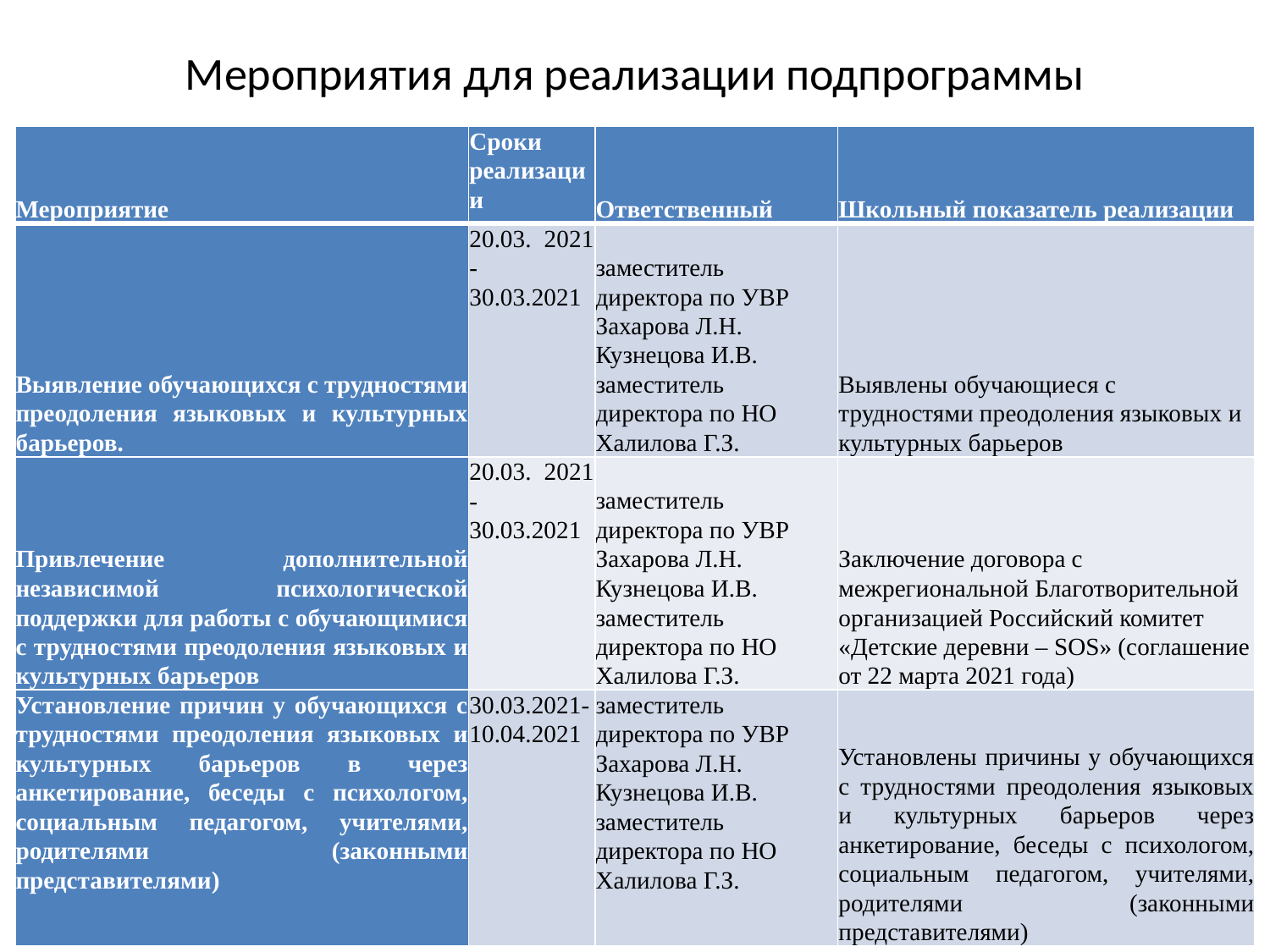

# Мероприятия для реализации подпрограммы
| Мероприятие | Сроки реализации | Ответственный | Школьный показатель реализации |
| --- | --- | --- | --- |
| Выявление обучающихся с трудностями преодоления языковых и культурных барьеров. | 20.03. 2021 - 30.03.2021 | заместитель директора по УВР Захарова Л.Н. Кузнецова И.В. заместитель директора по НО Халилова Г.З. | Выявлены обучающиеся с трудностями преодоления языковых и культурных барьеров |
| Привлечение дополнительной независимой психологической поддержки для работы с обучающимися с трудностями преодоления языковых и культурных барьеров | 20.03. 2021 - 30.03.2021 | заместитель директора по УВР Захарова Л.Н. Кузнецова И.В. заместитель директора по НО Халилова Г.З. | Заключение договора с межрегиональной Благотворительной организацией Российский комитет «Детские деревни – SOS» (соглашение от 22 марта 2021 года) |
| Установление причин у обучающихся с трудностями преодоления языковых и культурных барьеров в через анкетирование, беседы с психологом, социальным педагогом, учителями, родителями (законными представителями) | 30.03.2021- 10.04.2021 | заместитель директора по УВР Захарова Л.Н. Кузнецова И.В. заместитель директора по НО Халилова Г.З. | Установлены причины у обучающихся с трудностями преодоления языковых и культурных барьеров через анкетирование, беседы с психологом, социальным педагогом, учителями, родителями (законными представителями) |